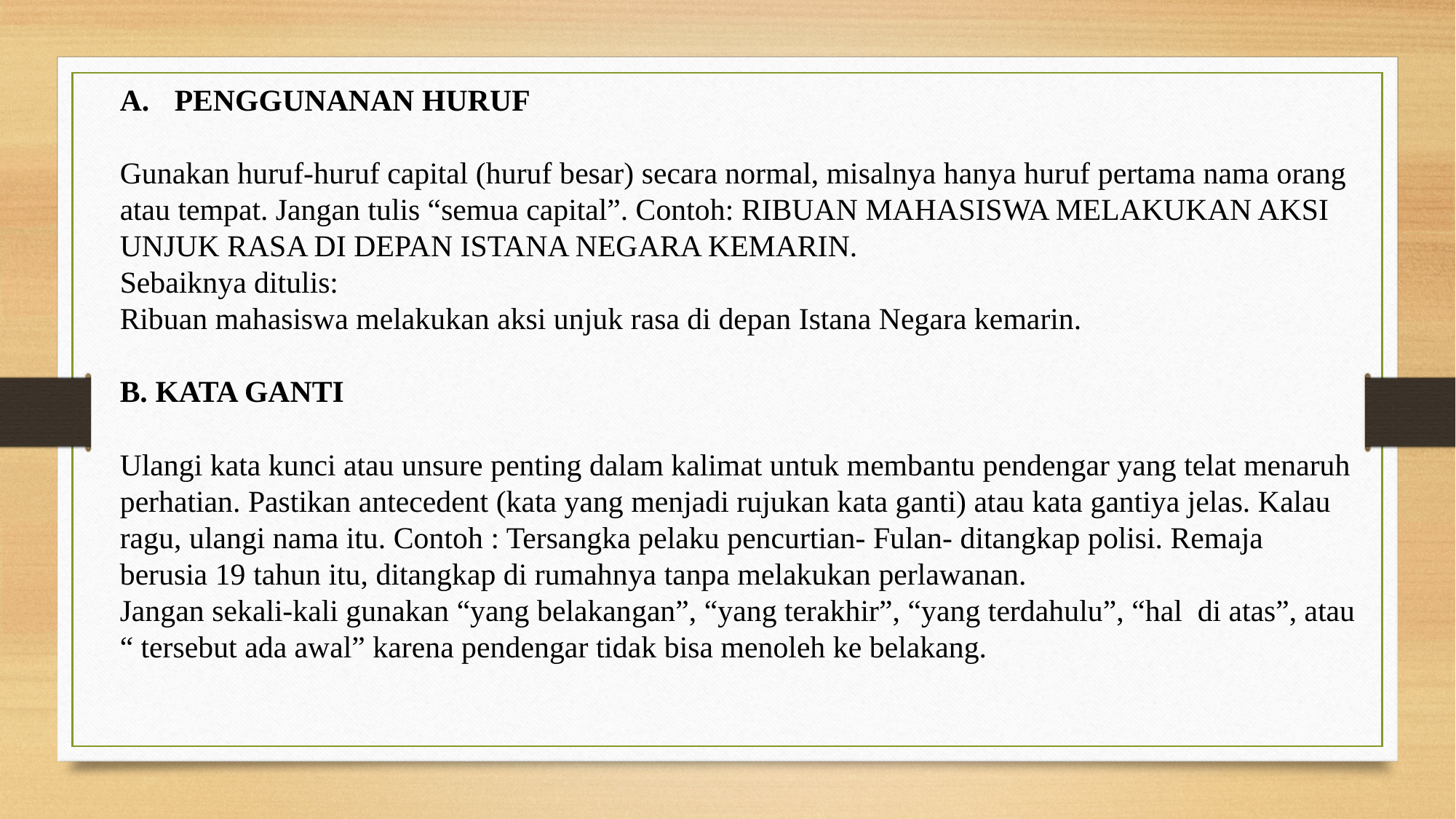

PENGGUNANAN HURUF
Gunakan huruf-huruf capital (huruf besar) secara normal, misalnya hanya huruf pertama nama orang atau tempat. Jangan tulis “semua capital”. Contoh: RIBUAN MAHASISWA MELAKUKAN AKSI UNJUK RASA DI DEPAN ISTANA NEGARA KEMARIN.
Sebaiknya ditulis:
Ribuan mahasiswa melakukan aksi unjuk rasa di depan Istana Negara kemarin.

B. KATA GANTI

Ulangi kata kunci atau unsure penting dalam kalimat untuk membantu pendengar yang telat menaruh perhatian. Pastikan antecedent (kata yang menjadi rujukan kata ganti) atau kata gantiya jelas. Kalau ragu, ulangi nama itu. Contoh : Tersangka pelaku pencurtian- Fulan- ditangkap polisi. Remaja berusia 19 tahun itu, ditangkap di rumahnya tanpa melakukan perlawanan.
Jangan sekali-kali gunakan “yang belakangan”, “yang terakhir”, “yang terdahulu”, “hal  di atas”, atau “ tersebut ada awal” karena pendengar tidak bisa menoleh ke belakang.